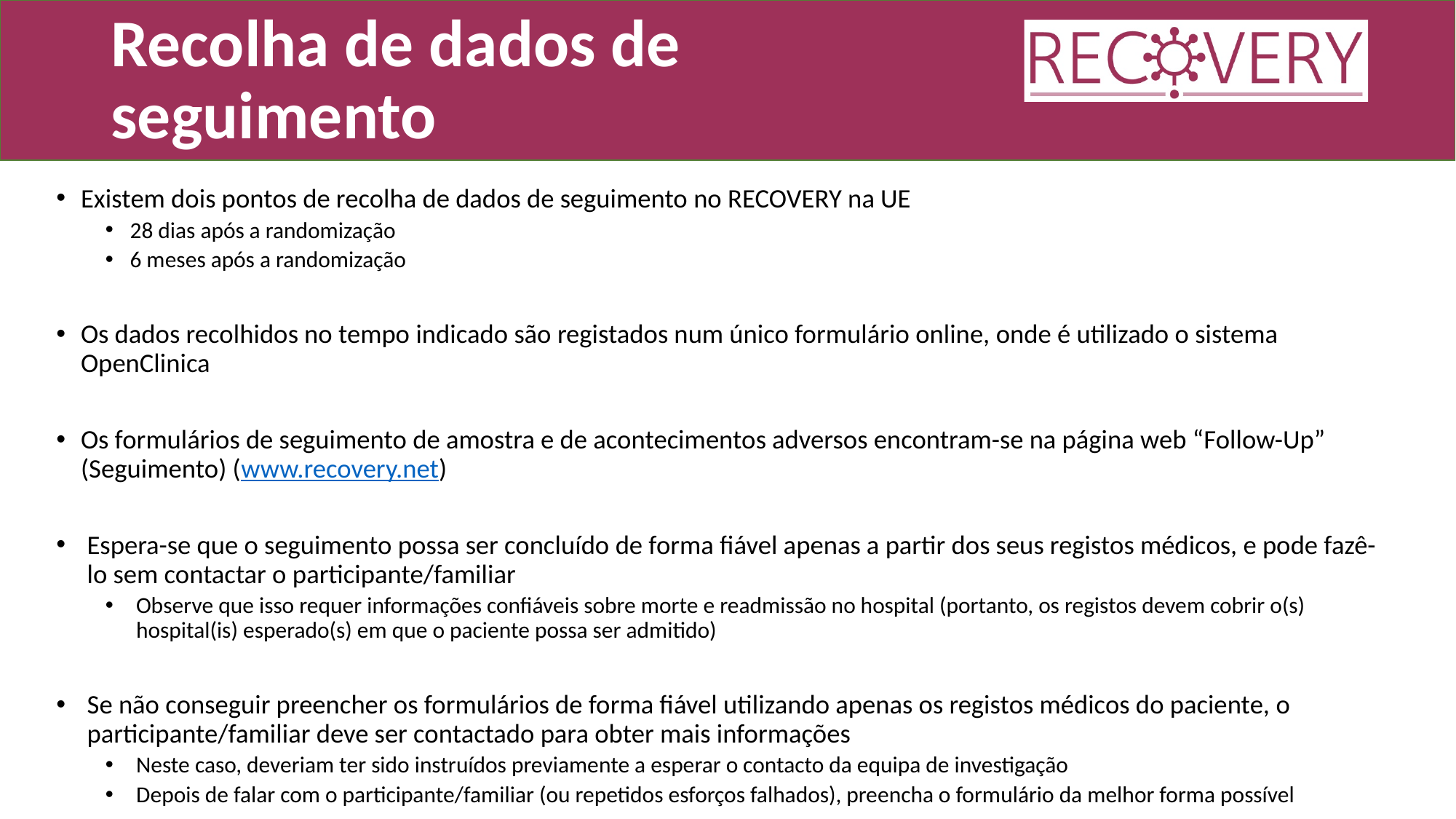

# Recolha de dados de seguimento
Existem dois pontos de recolha de dados de seguimento no RECOVERY na UE
28 dias após a randomização
6 meses após a randomização

Os dados recolhidos no tempo indicado são registados num único formulário online, onde é utilizado o sistema OpenClinica

Os formulários de seguimento de amostra e de acontecimentos adversos encontram-se na página web “Follow-Up” (Seguimento) (www.recovery.net)

Espera-se que o seguimento possa ser concluído de forma fiável apenas a partir dos seus registos médicos, e pode fazê-lo sem contactar o participante/familiar
Observe que isso requer informações confiáveis sobre morte e readmissão no hospital (portanto, os registos devem cobrir o(s) hospital(is) esperado(s) em que o paciente possa ser admitido)

Se não conseguir preencher os formulários de forma fiável utilizando apenas os registos médicos do paciente, o participante/familiar deve ser contactado para obter mais informações
Neste caso, deveriam ter sido instruídos previamente a esperar o contacto da equipa de investigação
Depois de falar com o participante/familiar (ou repetidos esforços falhados), preencha o formulário da melhor forma possível